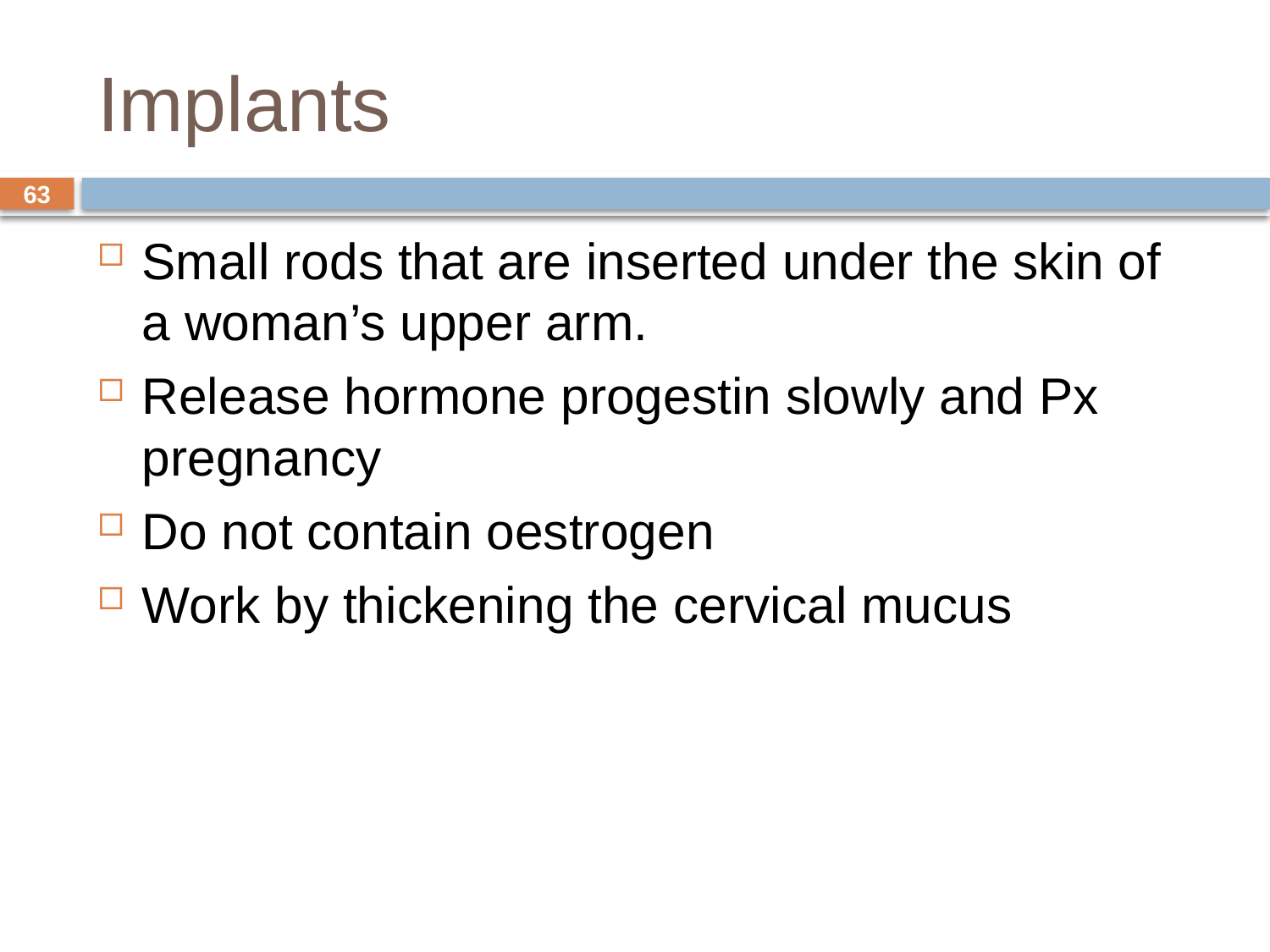

# Implants
63
Small rods that are inserted under the skin of a woman’s upper arm.
Release hormone progestin slowly and Px pregnancy
Do not contain oestrogen
Work by thickening the cervical mucus
sept 2013 class
8 October, 2014